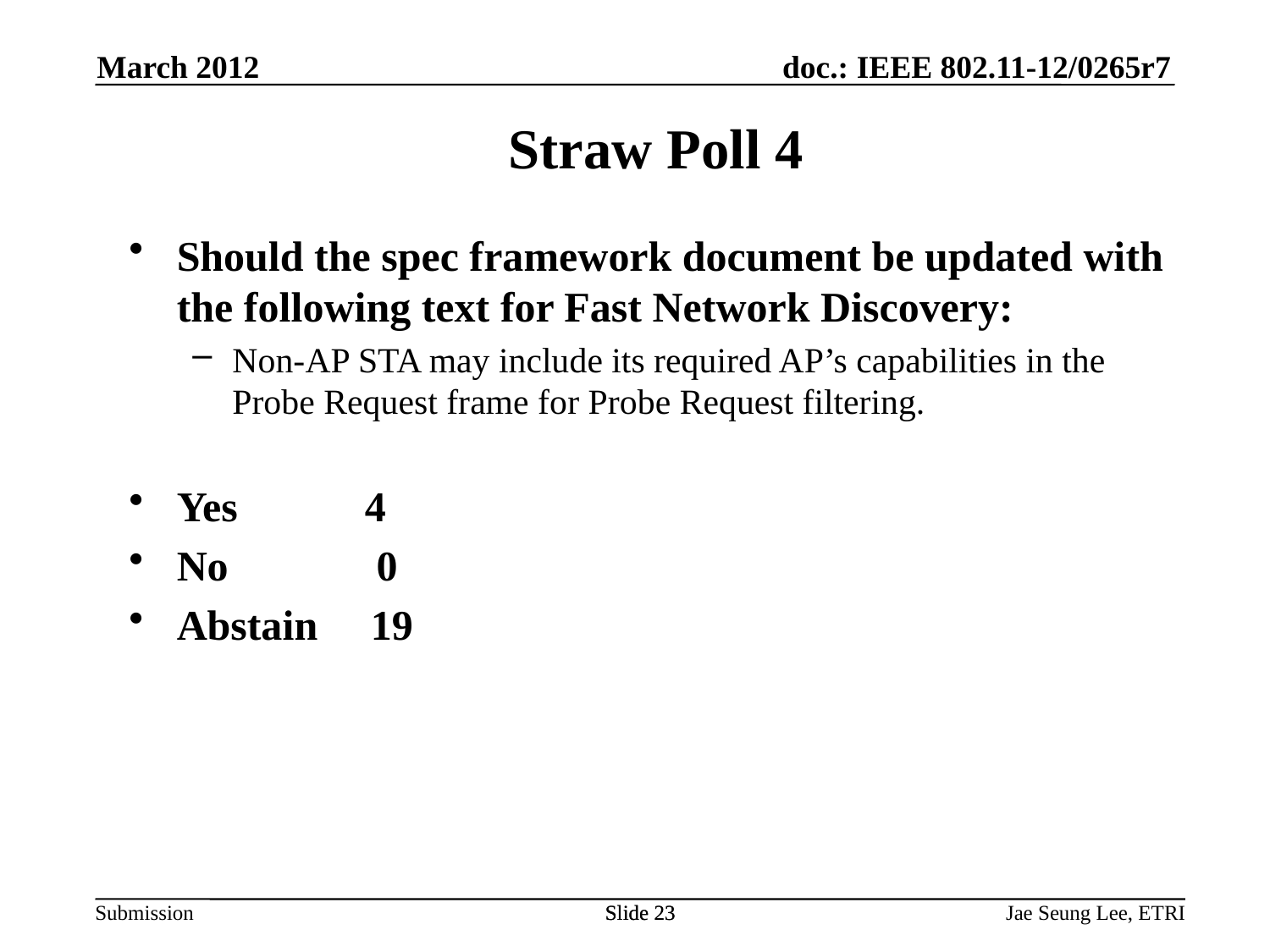

March 2012
Straw Poll 4
Should the spec framework document be updated with the following text for Fast Network Discovery:
Non-AP STA may include its required AP’s capabilities in the Probe Request frame for Probe Request filtering.

Yes            4
No              0
Abstain     19

Slide 23
Slide 23
Jae Seung Lee, ETRI